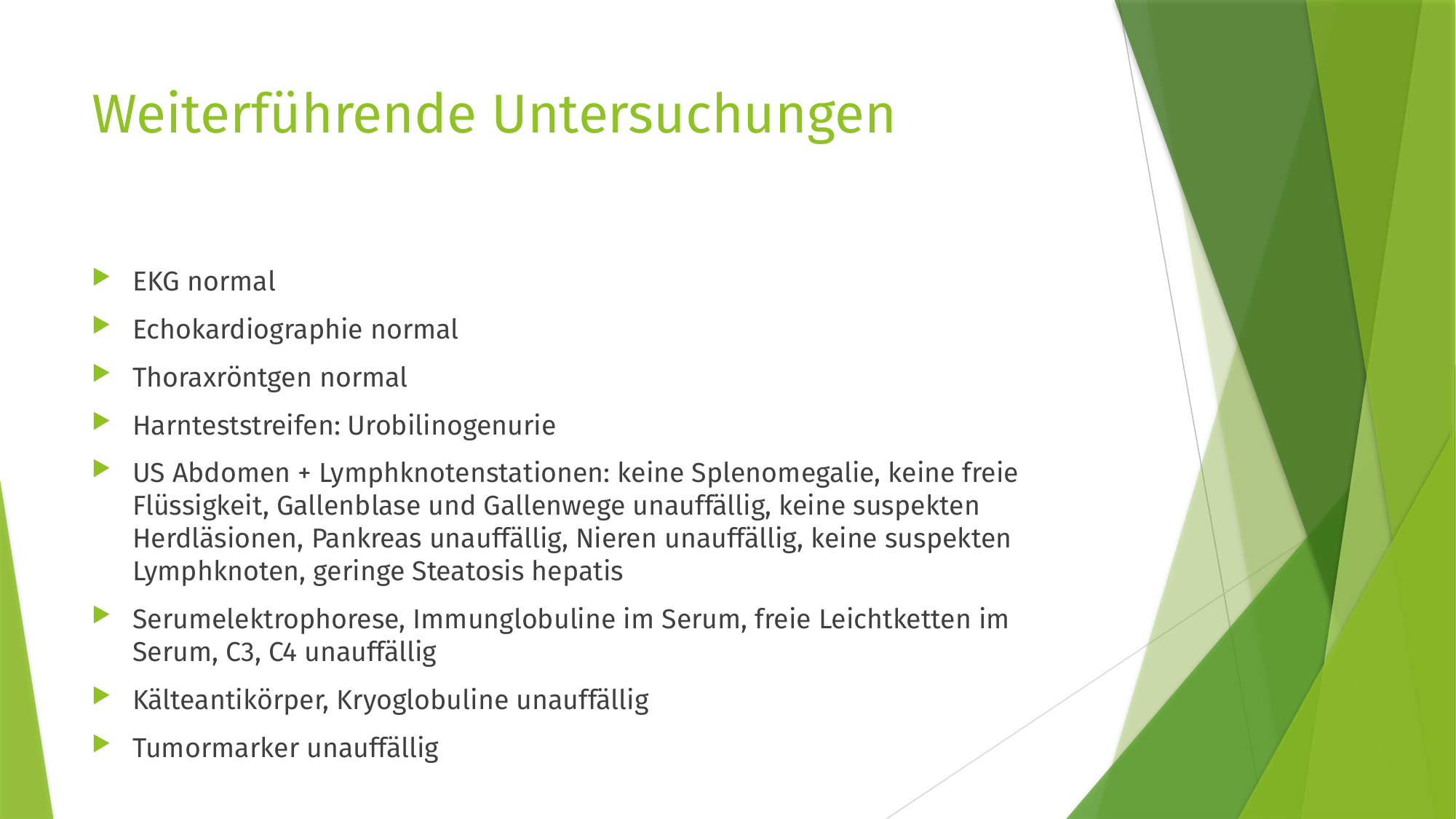

# Weiterführende Untersuchungen
EKG normal
Echokardiographie normal
Thoraxröntgen normal
Harnteststreifen: Urobilinogenurie
US Abdomen + Lymphknotenstationen: keine Splenomegalie, keine freie Flüssigkeit, Gallenblase und Gallenwege unauffällig, keine suspekten Herdläsionen, Pankreas unauffällig, Nieren unauffällig, keine suspekten Lymphknoten, geringe Steatosis hepatis
Serumelektrophorese, Immunglobuline im Serum, freie Leichtketten im Serum, C3, C4 unauffällig
Kälteantikörper, Kryoglobuline unauffällig
Tumormarker unauffällig